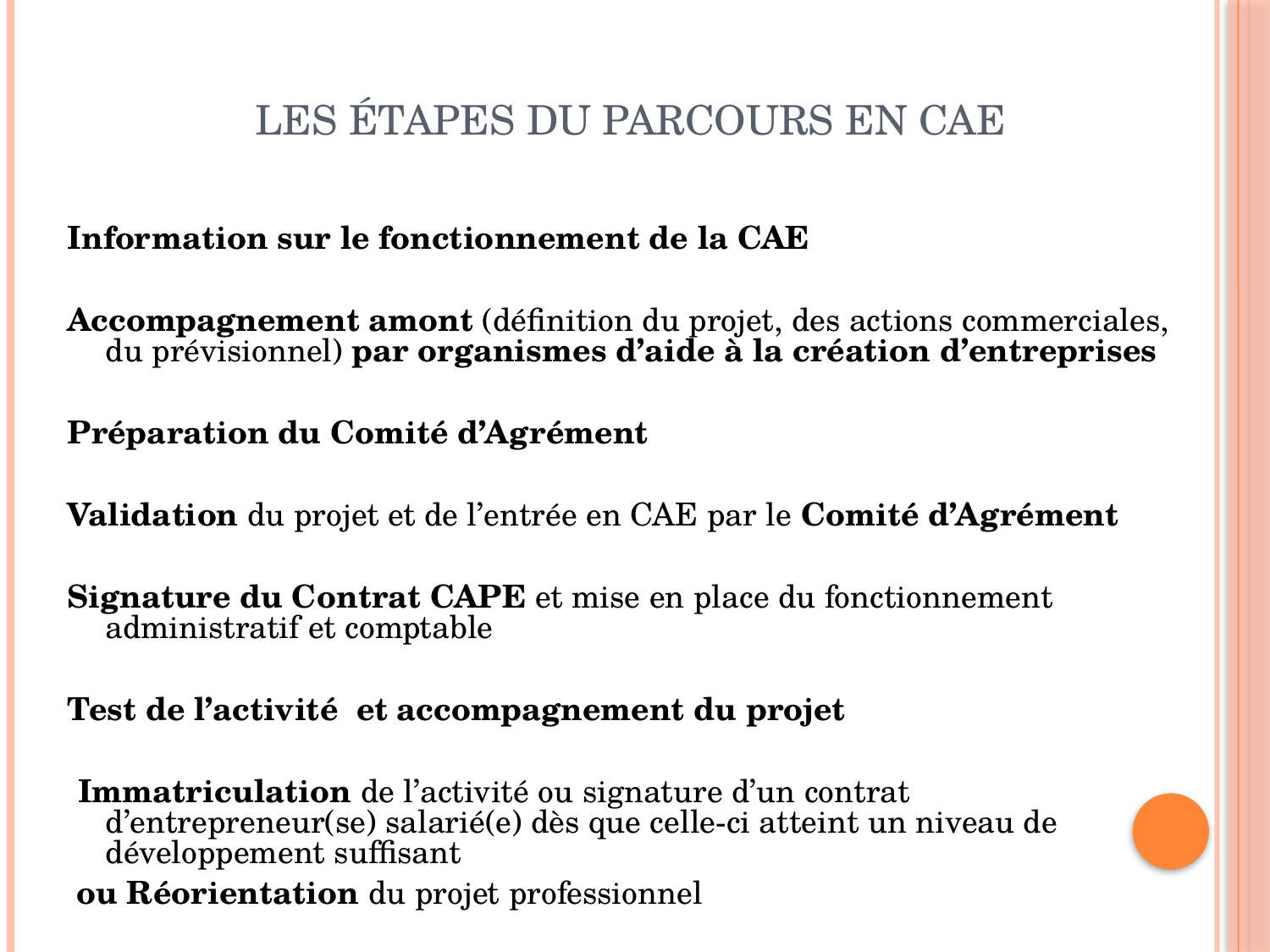

# Les étapes du parcours en CAE

Information sur le fonctionnement de la CAE

Accompagnement amont (définition du projet, des actions commerciales, du prévisionnel) par organismes d’aide à la création d’entreprises

Préparation du Comité d’Agrément

Validation du projet et de l’entrée en CAE par le Comité d’Agrément

Signature du Contrat CAPE et mise en place du fonctionnement administratif et comptable

Test de l’activité  et accompagnement du projet

 Immatriculation de l’activité ou signature d’un contrat d’entrepreneur(se) salarié(e) dès que celle-ci atteint un niveau de développement suffisant
 ou Réorientation du projet professionnel